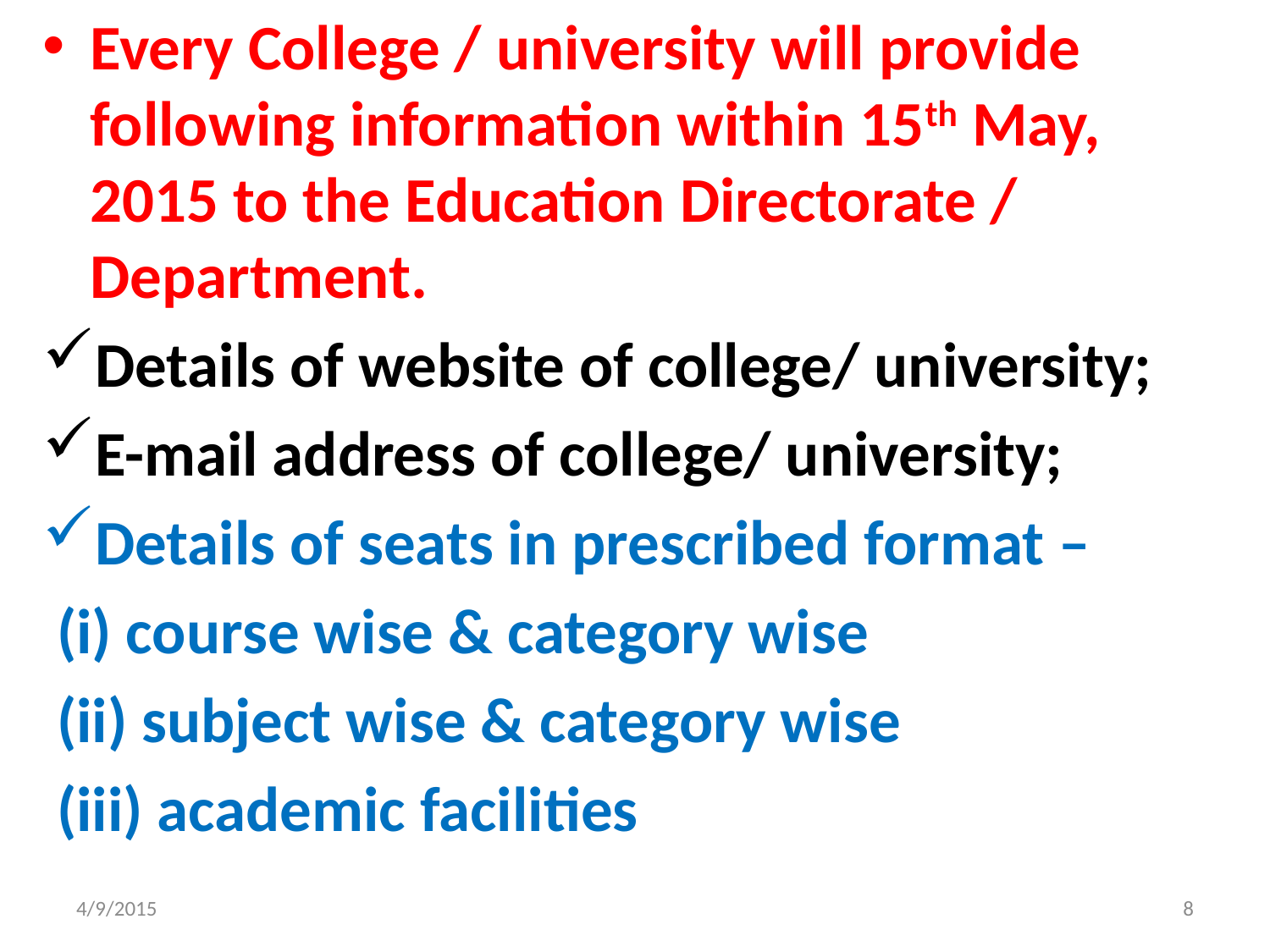

Every College / university will provide following information within 15th May, 2015 to the Education Directorate / Department.
Details of website of college/ university;
E-mail address of college/ university;
Details of seats in prescribed format –
 (i) course wise & category wise
 (ii) subject wise & category wise
 (iii) academic facilities

4/9/2015
8